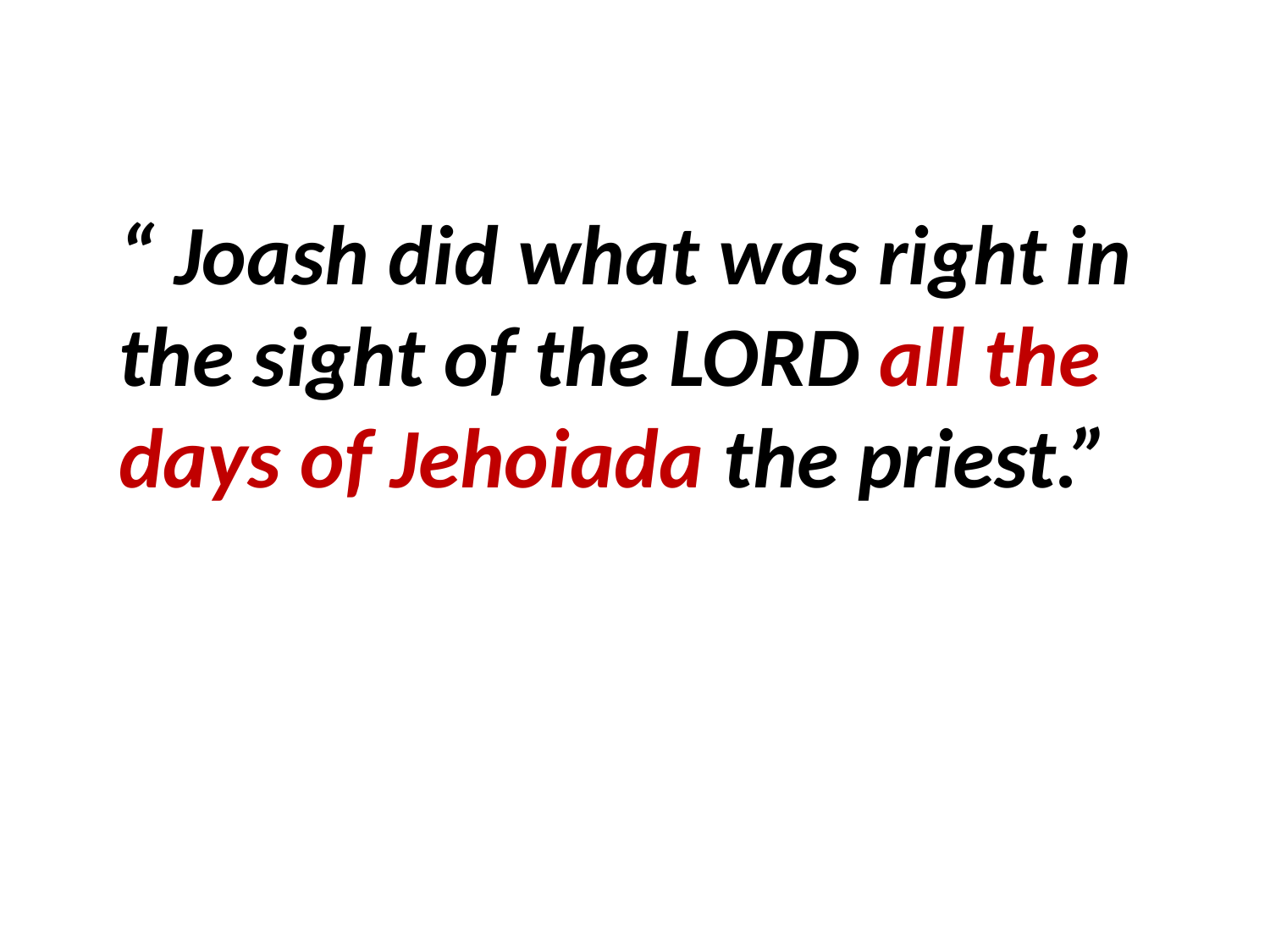

# “ Joash did what was right in the sight of the LORD all the days of Jehoiada the priest.”